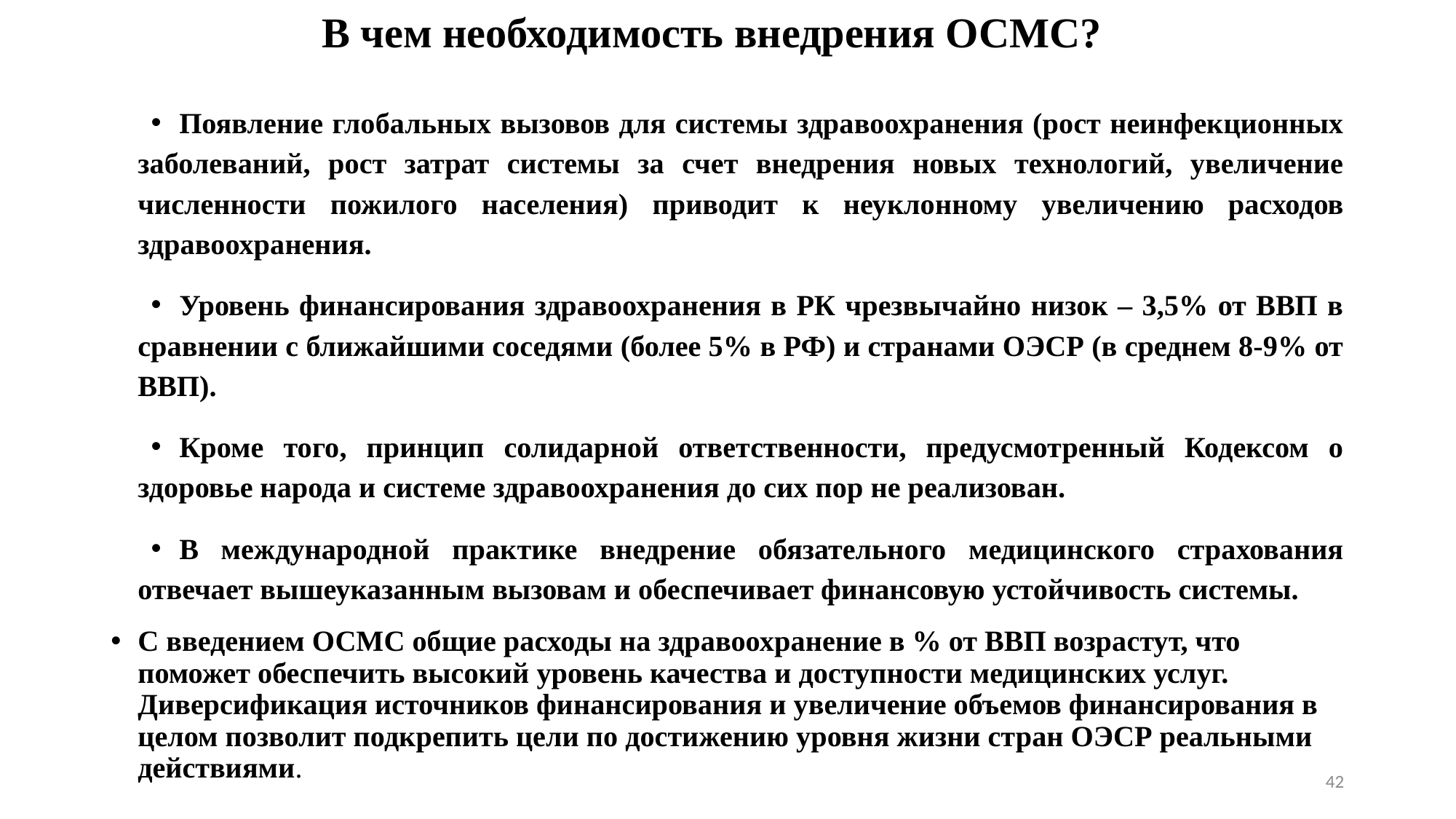

# В чем необходимость внедрения ОСМС?
Появление глобальных вызовов для системы здравоохранения (рост неинфекционных заболеваний, рост затрат системы за счет внедрения новых технологий, увеличение численности пожилого населения) приводит к неуклонному увеличению расходов здравоохранения.
Уровень финансирования здравоохранения в РК чрезвычайно низок – 3,5% от ВВП в сравнении с ближайшими соседями (более 5% в РФ) и странами ОЭСР (в среднем 8-9% от ВВП).
Кроме того, принцип солидарной ответственности, предусмотренный Кодексом о здоровье народа и системе здравоохранения до сих пор не реализован.
В международной практике внедрение обязательного медицинского страхования отвечает вышеуказанным вызовам и обеспечивает финансовую устойчивость системы.
С введением ОСМС общие расходы на здравоохранение в % от ВВП возрастут, что поможет обеспечить высокий уровень качества и доступности медицинских услуг. Диверсификация источников финансирования и увеличение объемов финансирования в целом позволит подкрепить цели по достижению уровня жизни стран ОЭСР реальными действиями.
42